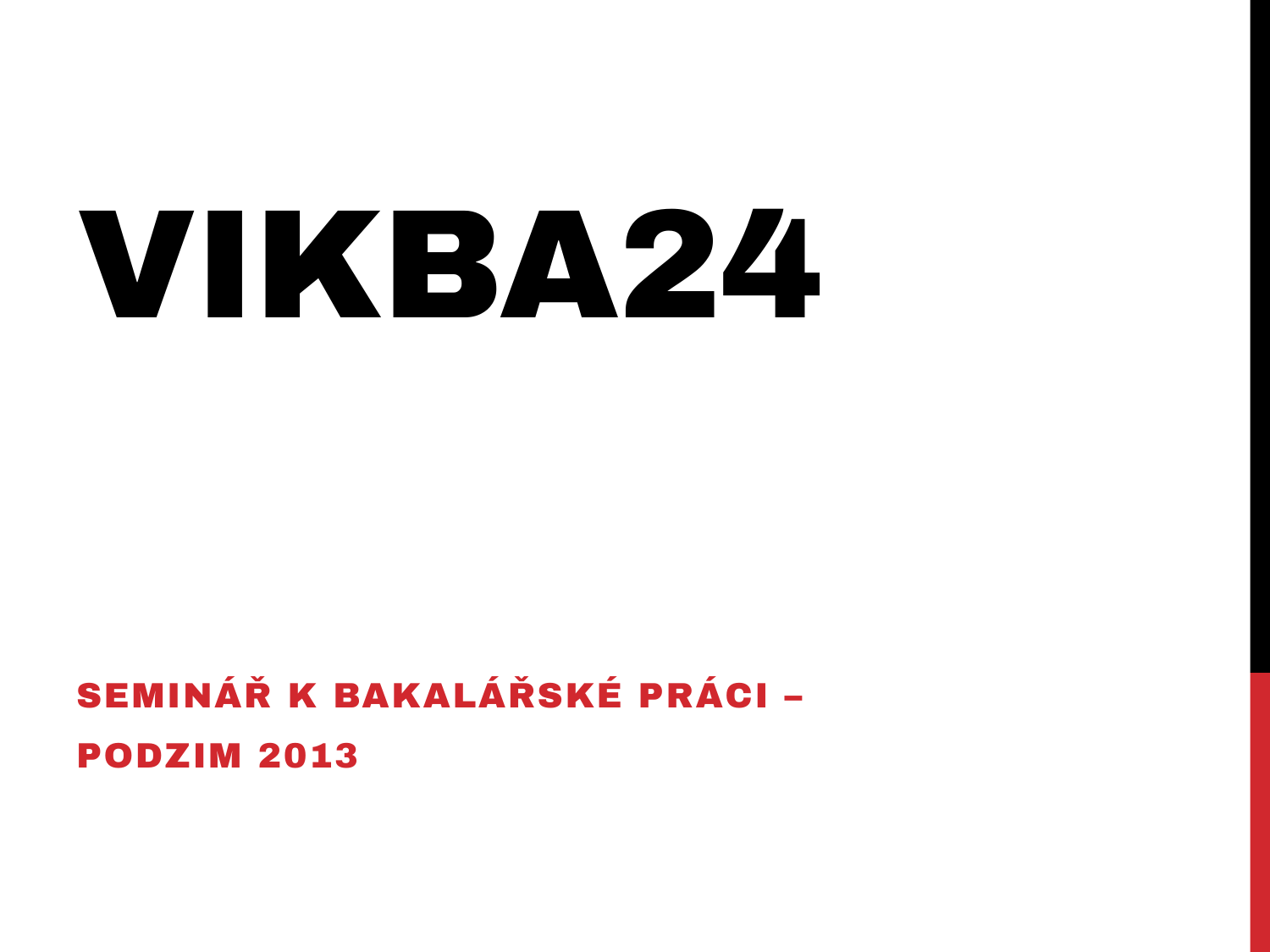

# VIKBA24
Seminář k BAKALÁŘSKÉ práci –
podzim 2013